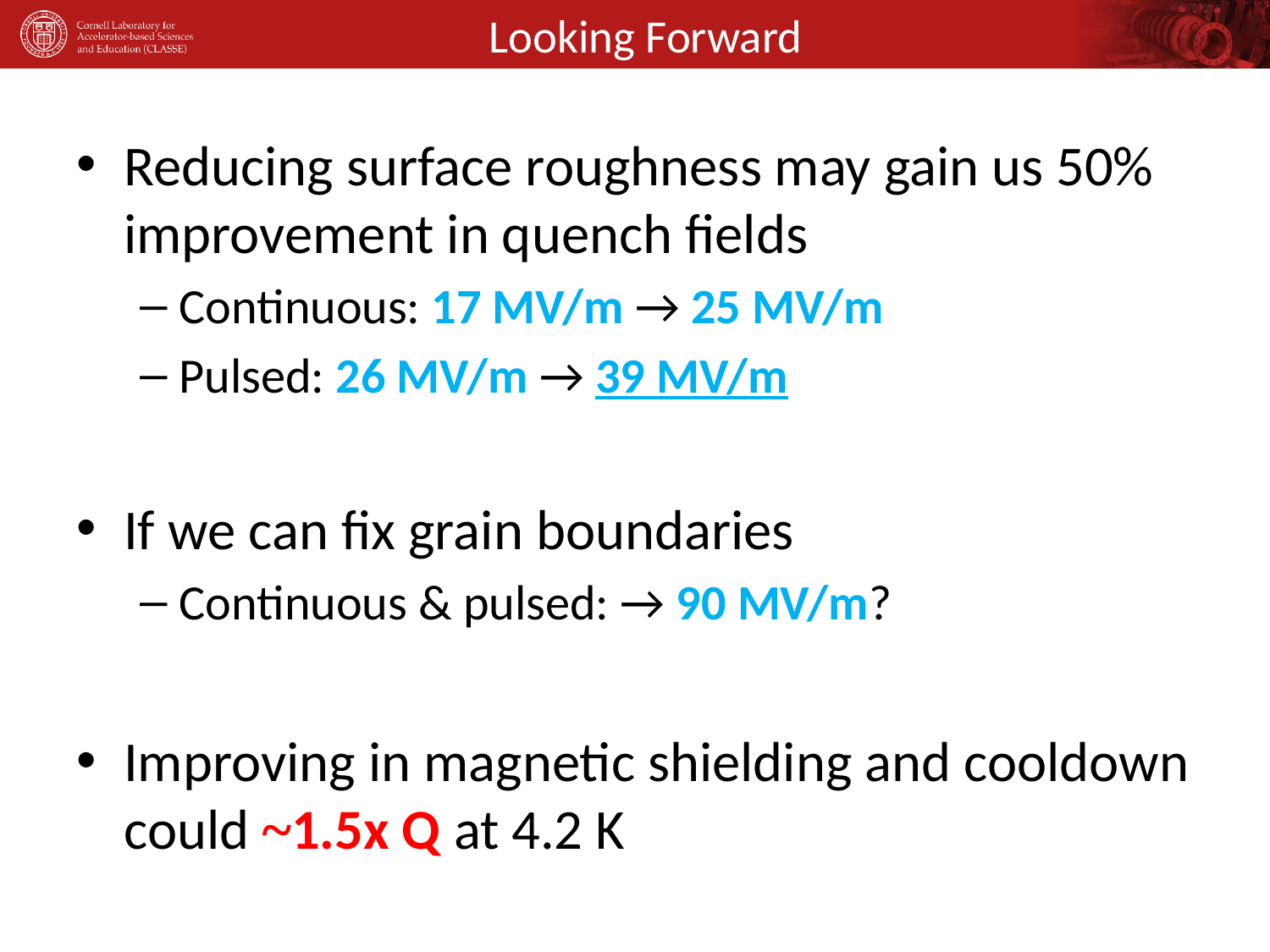

# Looking Forward
Reducing surface roughness may gain us 50% improvement in quench fields
Continuous: 17 MV/m → 25 MV/m
Pulsed: 26 MV/m → 39 MV/m

If we can fix grain boundaries
Continuous & pulsed: → 90 MV/m?

Improving in magnetic shielding and cooldown could ~1.5x Q at 4.2 K